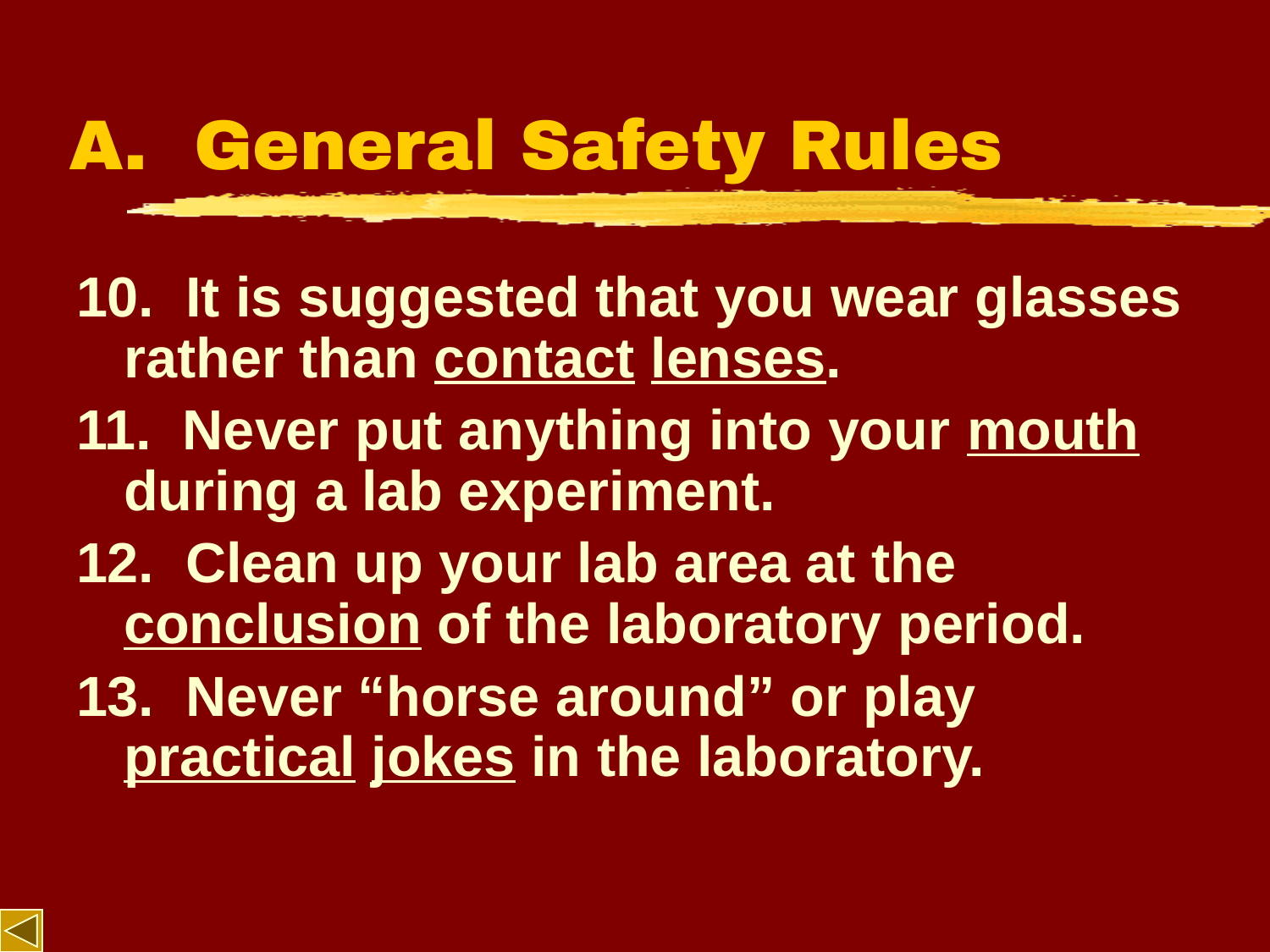

# A.  General Safety Rules

10.  It is suggested that you wear glasses rather than contact lenses.
11.  Never put anything into your mouth during a lab experiment.
12.  Clean up your lab area at the conclusion of the laboratory period.
13.  Never “horse around” or play practical jokes in the laboratory.